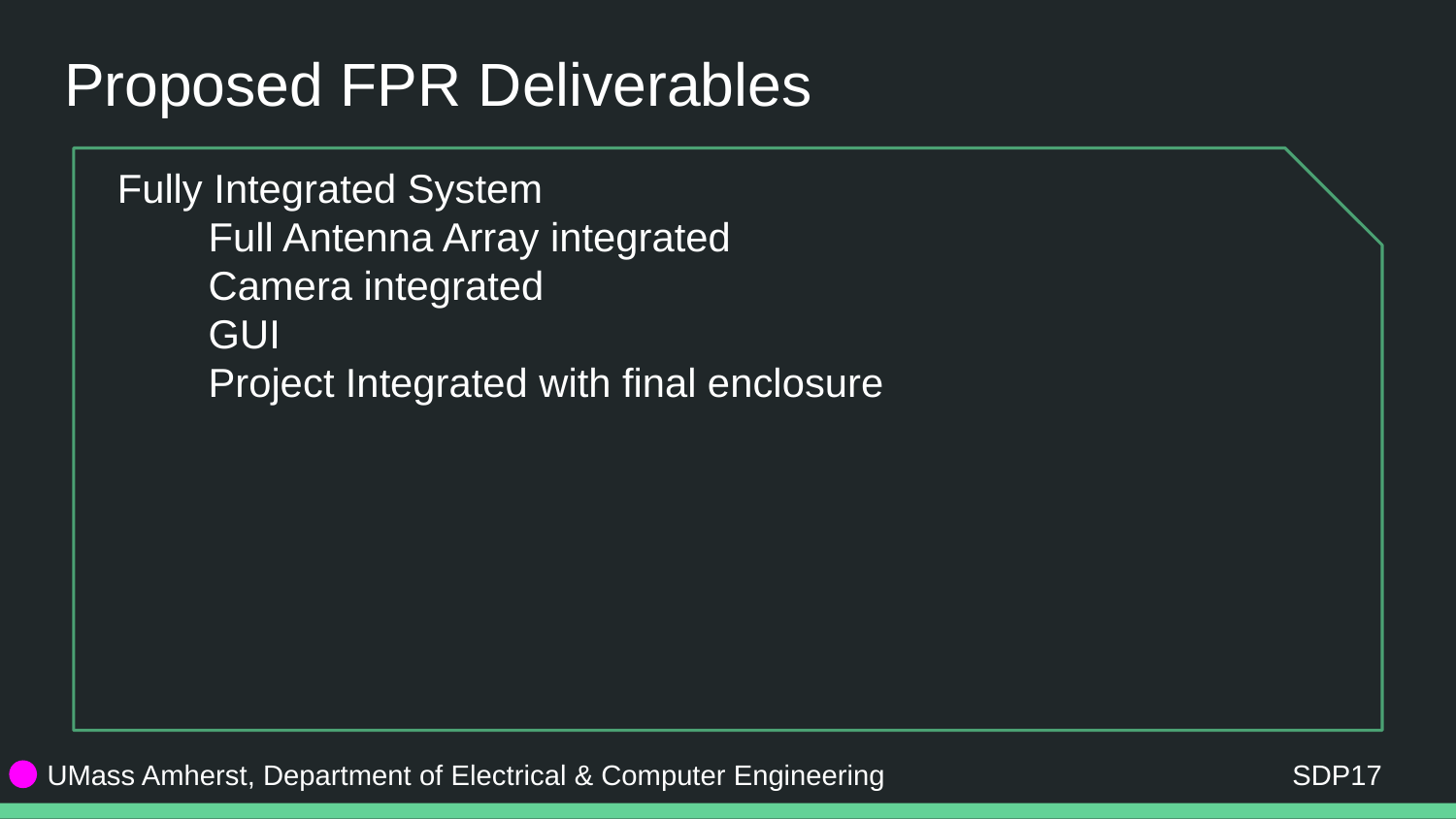

# Proposed FPR Deliverables

Fully Integrated System
Full Antenna Array integrated
Camera integrated
GUI
Project Integrated with final enclosure